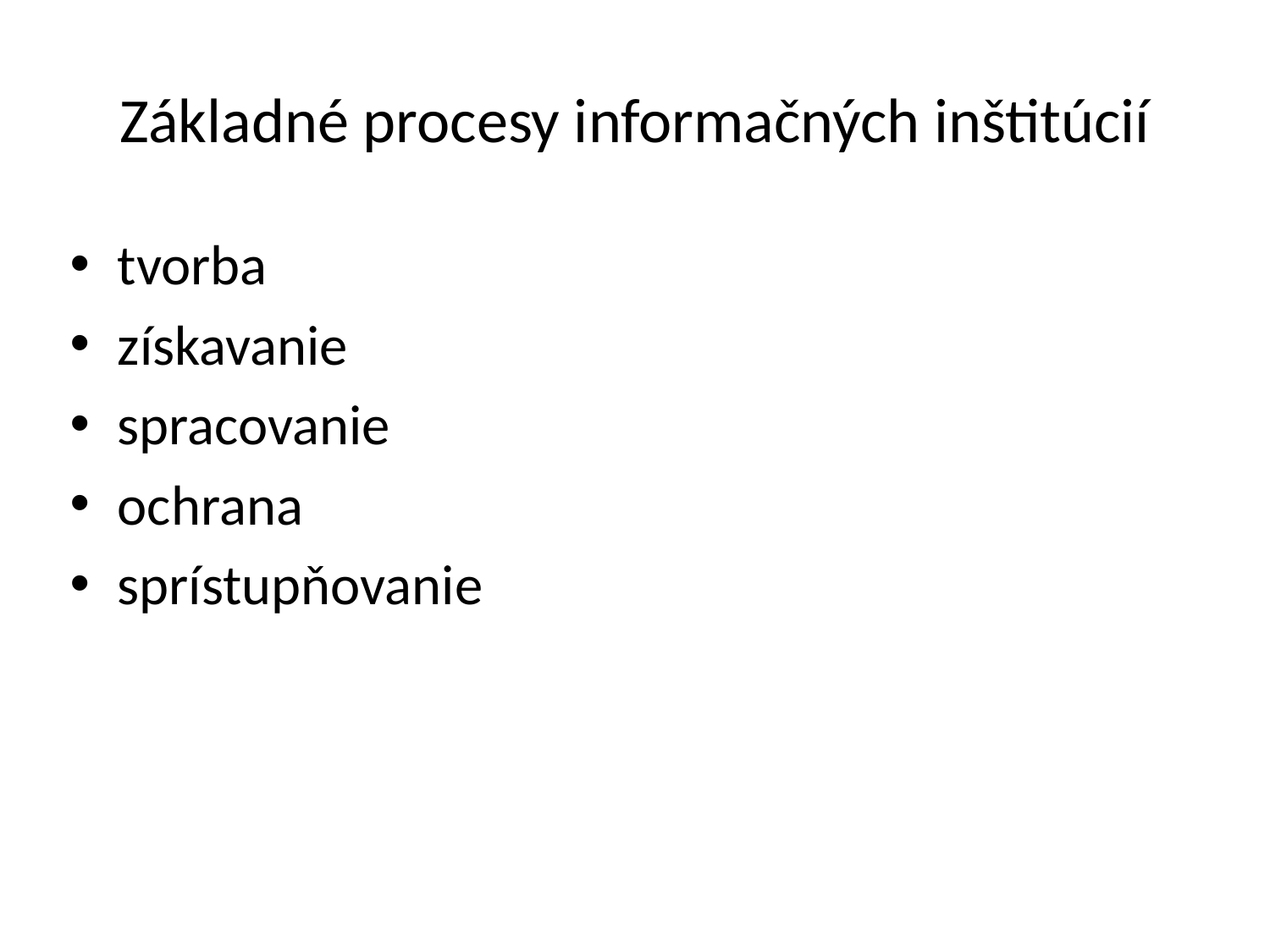

# Základné procesy informačných inštitúcií
tvorba
získavanie
spracovanie
ochrana
sprístupňovanie